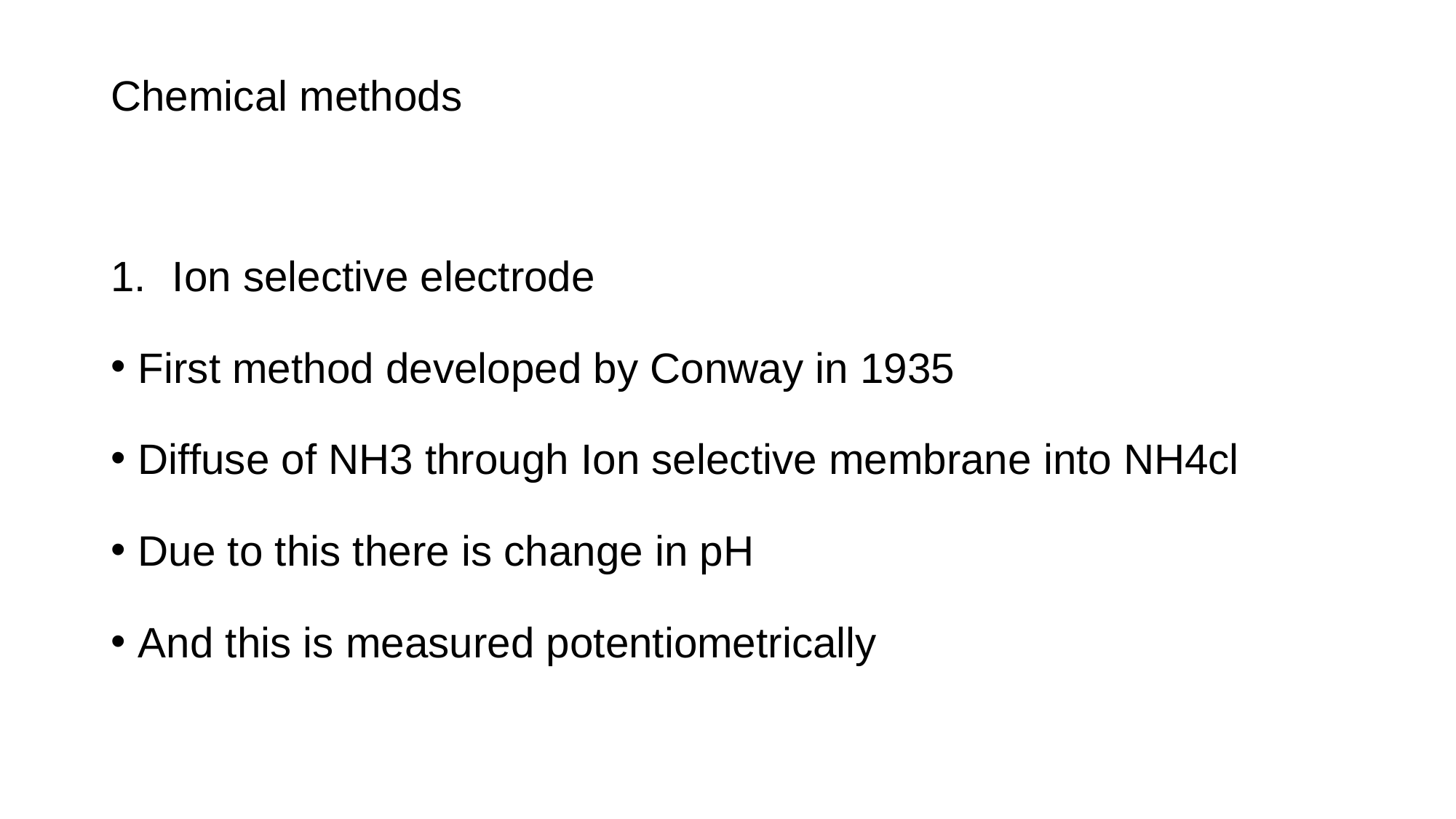

# Chemical methods
Ion selective electrode
First method developed by Conway in 1935
Diffuse of NH3 through Ion selective membrane into NH4cl
Due to this there is change in pH
And this is measured potentiometrically